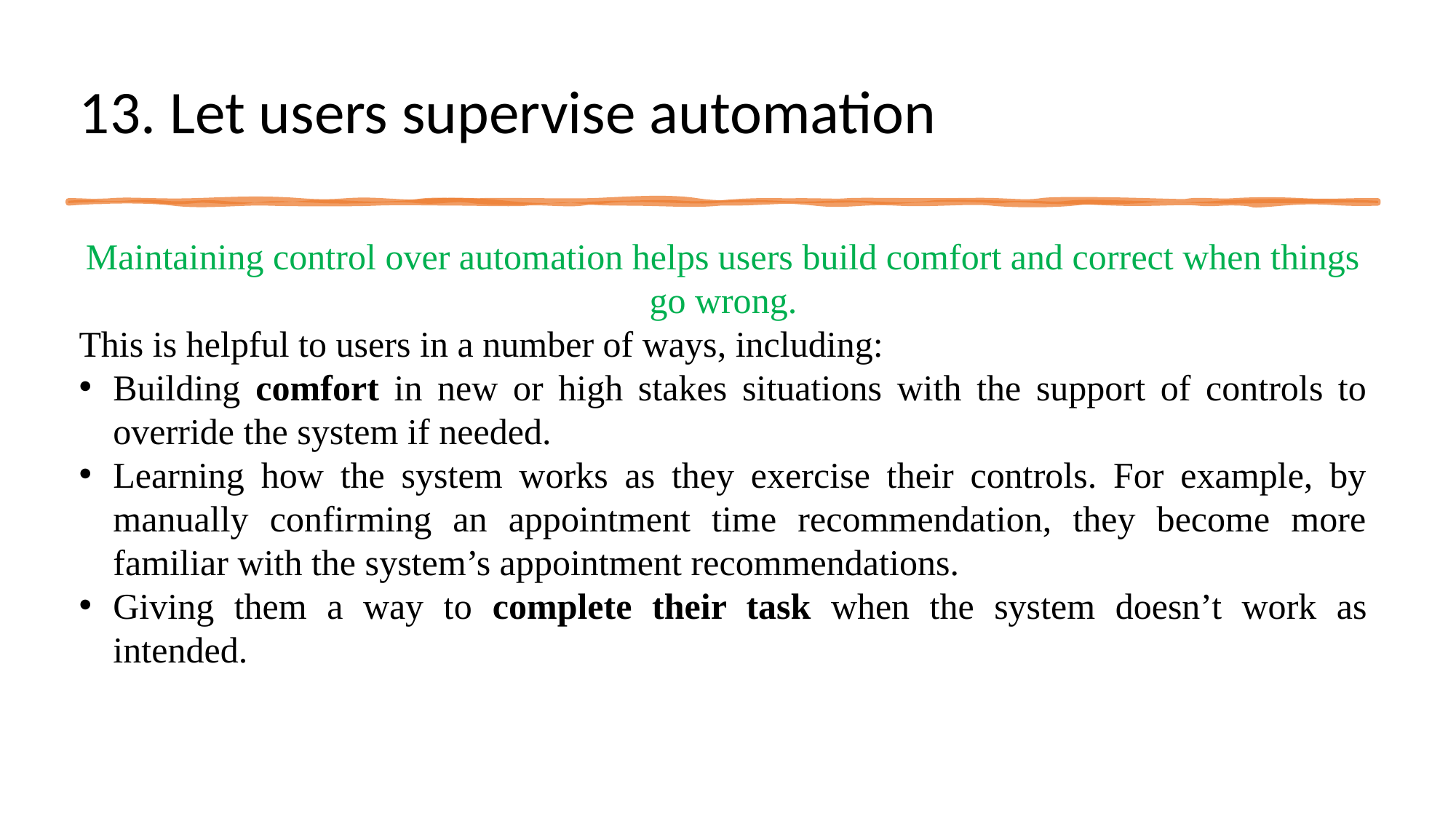

# 13. Let users supervise automation

Maintaining control over automation helps users build comfort and correct when things go wrong.
This is helpful to users in a number of ways, including:
Building comfort in new or high stakes situations with the support of controls to override the system if needed.
Learning how the system works as they exercise their controls. For example, by manually confirming an appointment time recommendation, they become more familiar with the system’s appointment recommendations.
Giving them a way to complete their task when the system doesn’t work as intended.